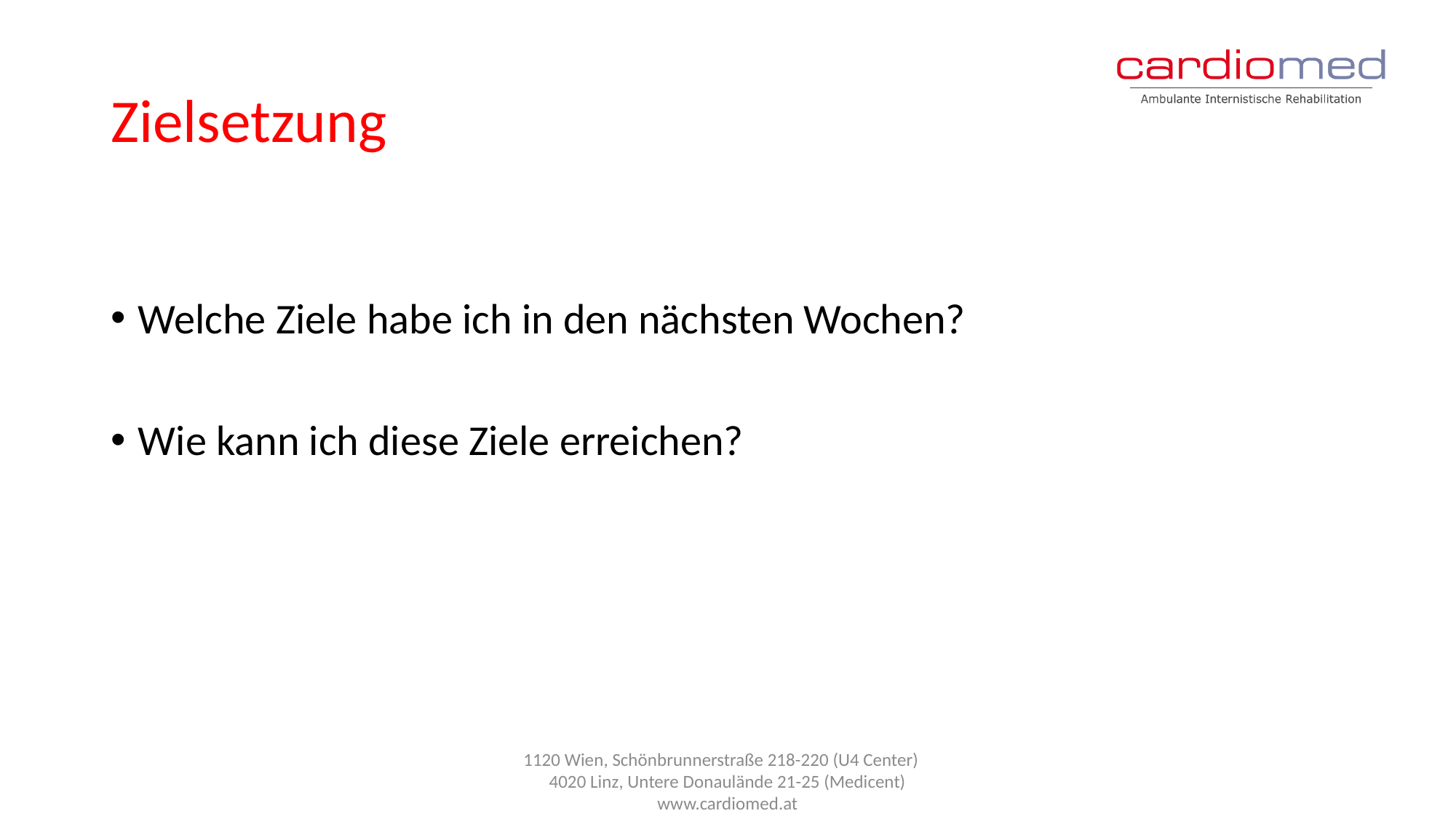

# Zielsetzung
Welche Ziele habe ich in den nächsten Wochen?

Wie kann ich diese Ziele erreichen?

1120 Wien, Schönbrunnerstraße 218-220 (U4 Center)
4020 Linz, Untere Donaulände 21-25 (Medicent) www.cardiomed.at